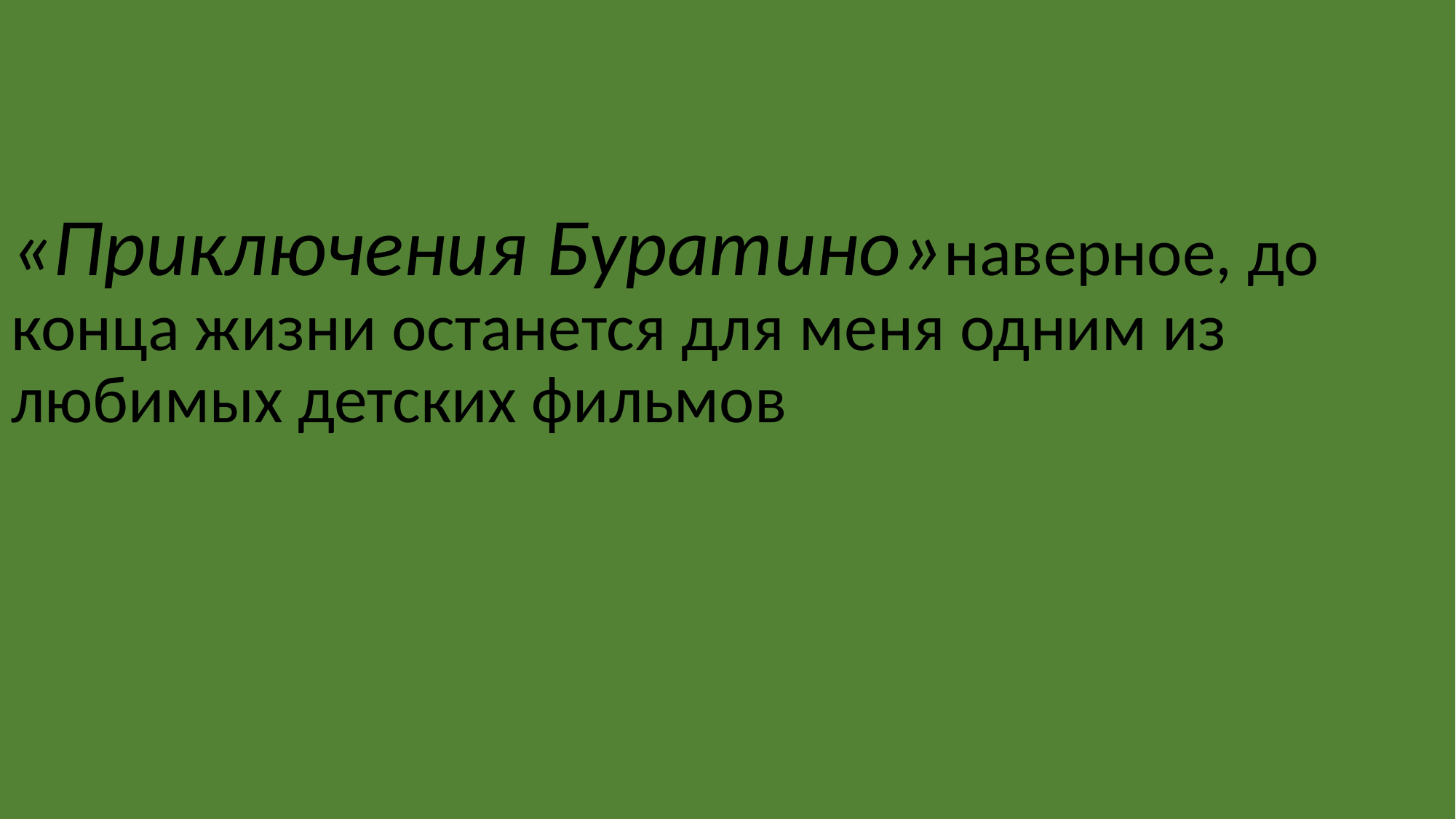

# «Приключения Буратино»наверное, до конца жизни останется для меня одним из любимых детских фильмов